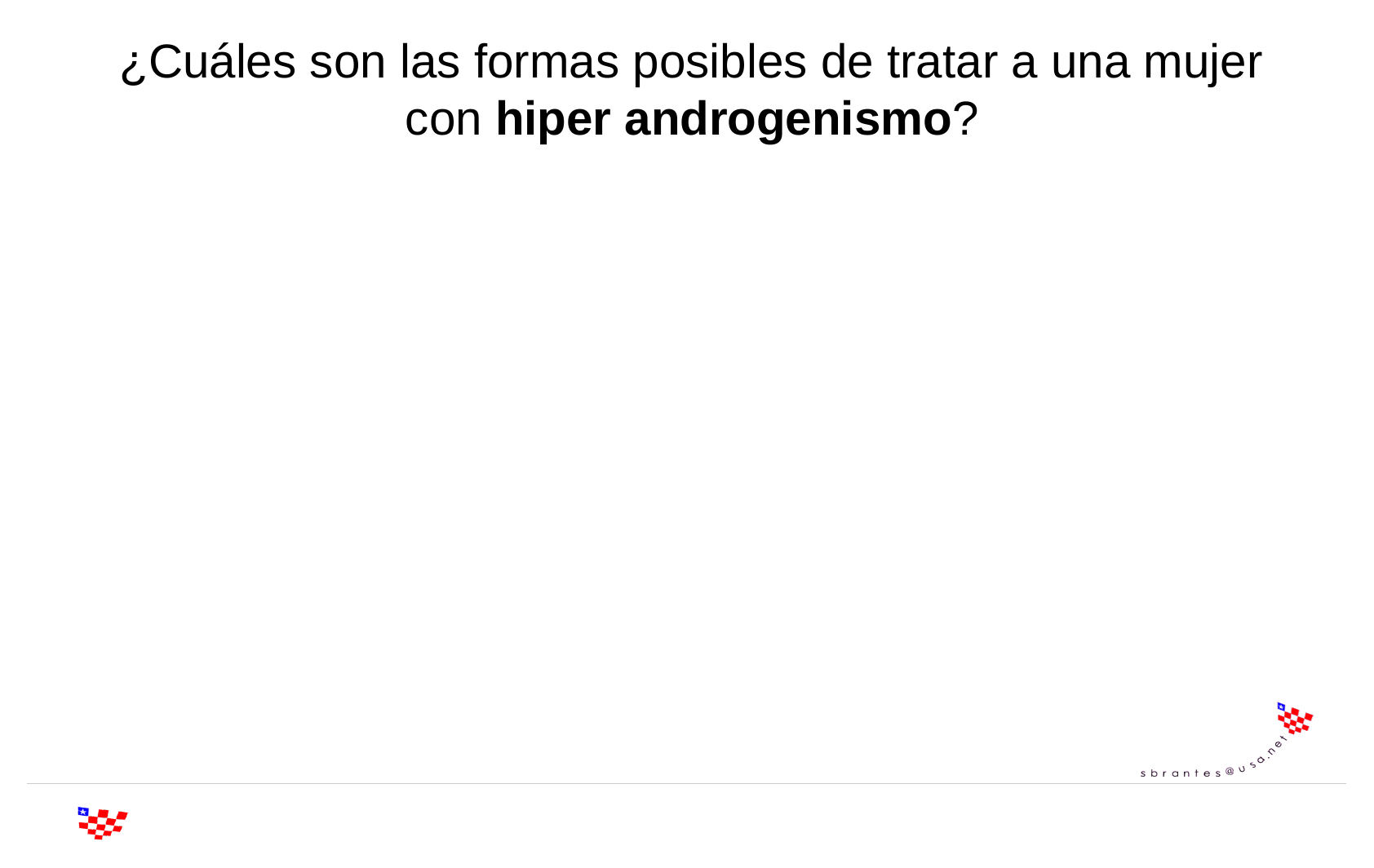

# ¿Cuáles son las formas posibles de tratar a una mujer con hiper androgenismo?